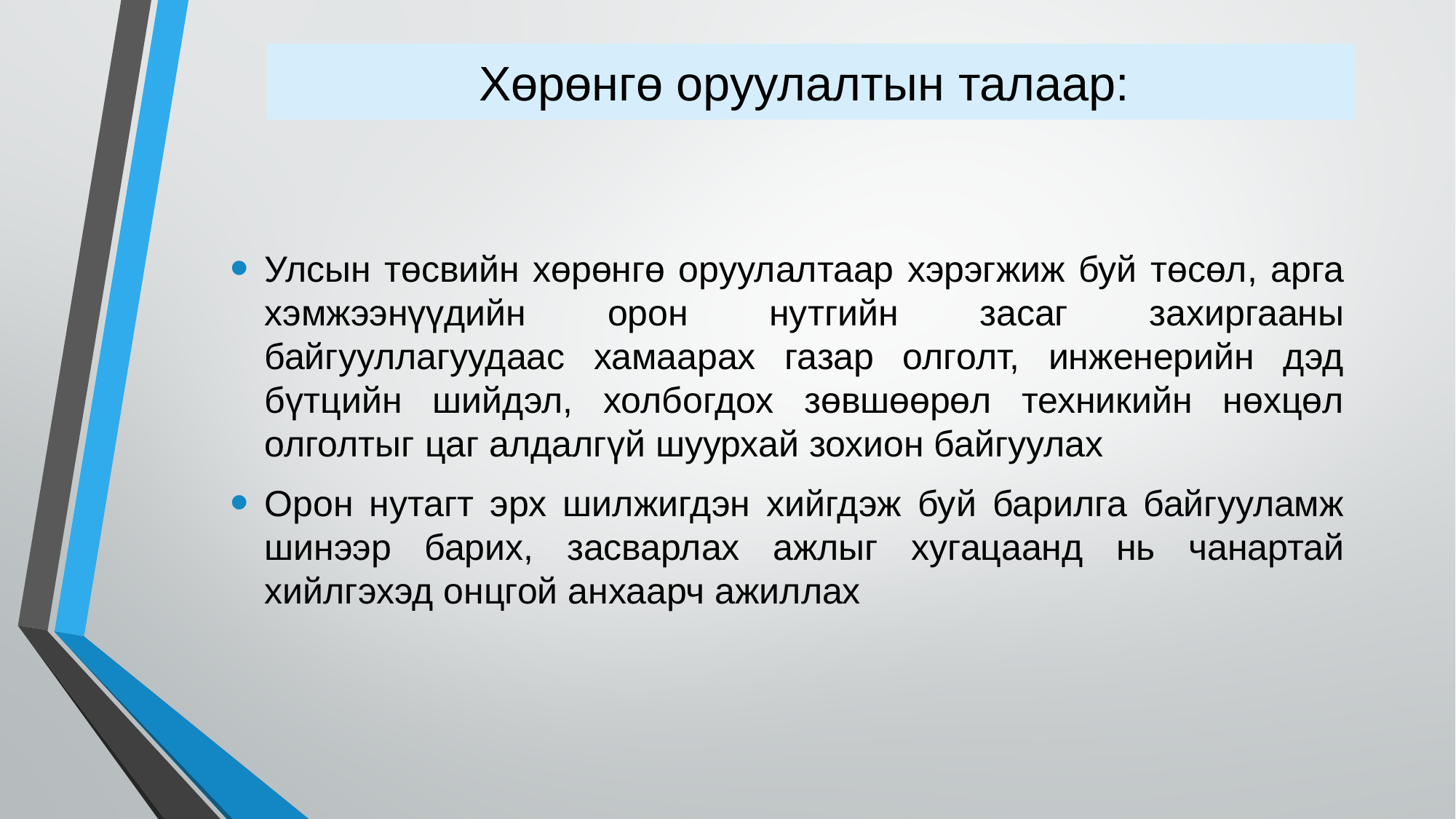

# Хөрөнгө оруулалтын талаар:
Улсын төсвийн хөрөнгө оруулалтаар хэрэгжиж буй төсөл, арга хэмжээнүүдийн орон нутгийн засаг захиргааны байгууллагуудаас хамаарах газар олголт, инженерийн дэд бүтцийн шийдэл, холбогдох зөвшөөрөл техникийн нөхцөл олголтыг цаг алдалгүй шуурхай зохион байгуулах
Орон нутагт эрх шилжигдэн хийгдэж буй барилга байгууламж шинээр барих, засварлах ажлыг хугацаанд нь чанартай хийлгэхэд онцгой анхаарч ажиллах